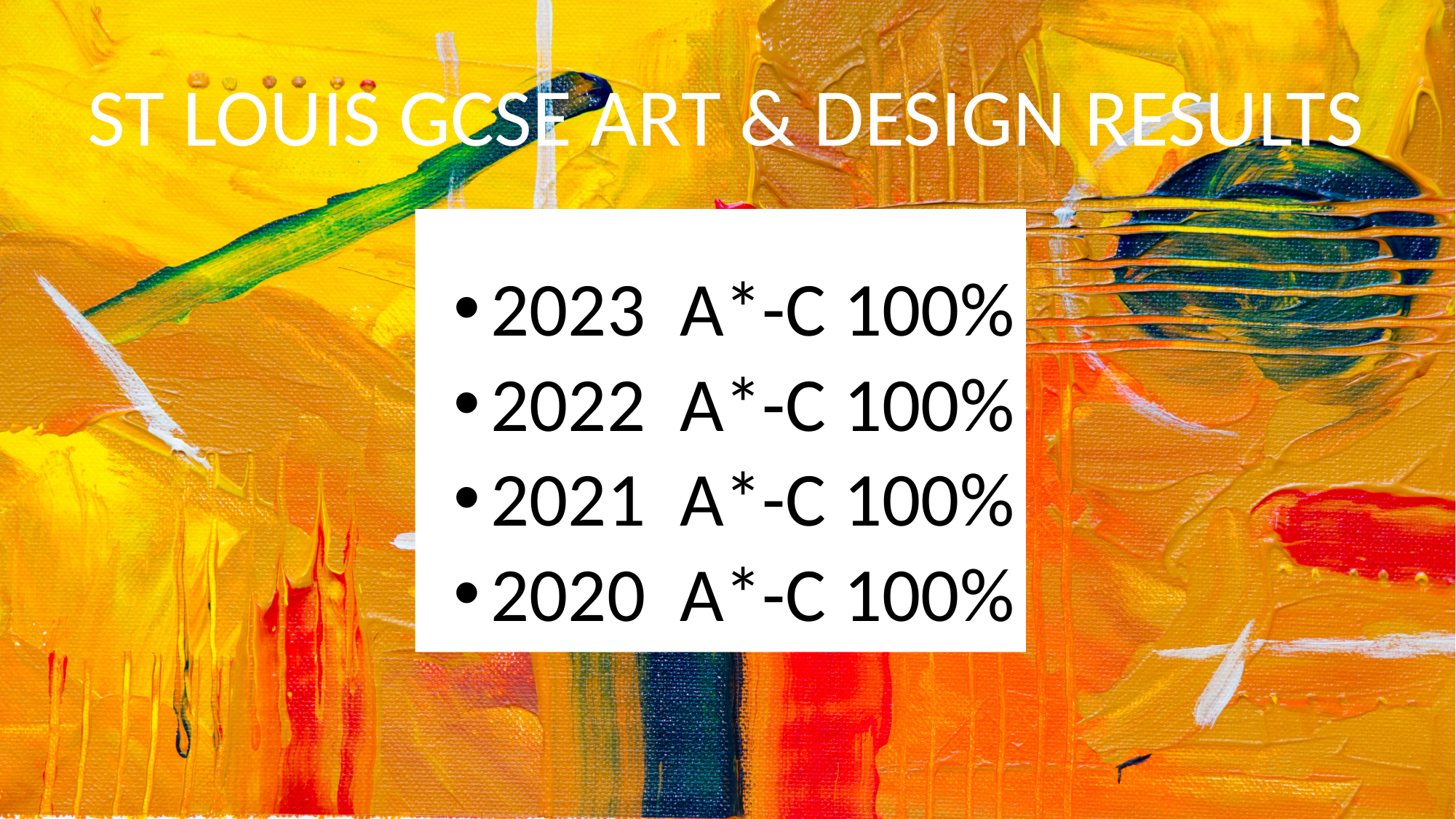

# ST LOUIS GCSE ART & DESIGN RESULTS

2023  A*-C 100%
2022  A*-C 100%
2021  A*-C 100%
2020  A*-C 100%